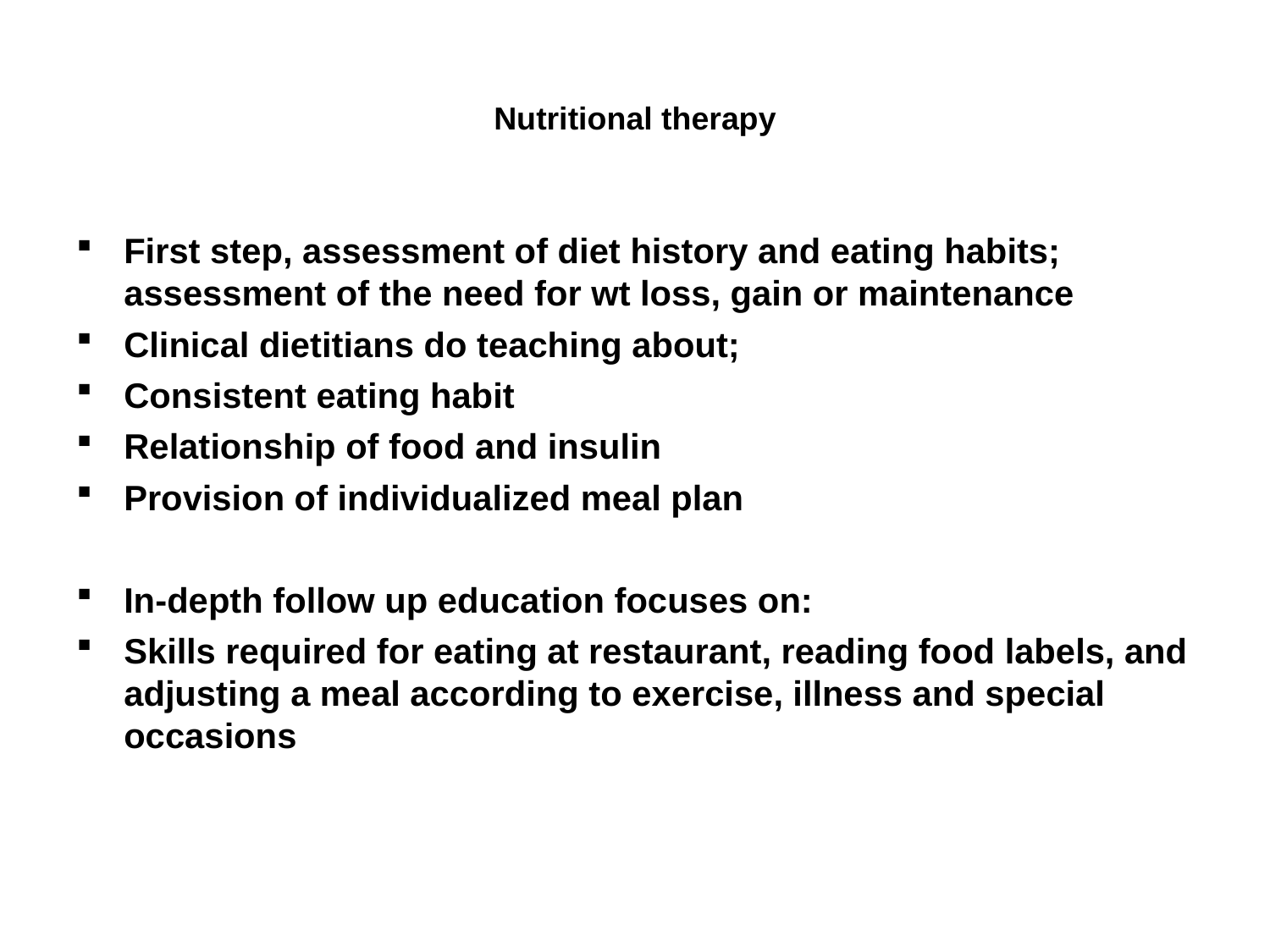

# Nutritional therapy
First step, assessment of diet history and eating habits; assessment of the need for wt loss, gain or maintenance
Clinical dietitians do teaching about;
Consistent eating habit
Relationship of food and insulin
Provision of individualized meal plan

In-depth follow up education focuses on:
Skills required for eating at restaurant, reading food labels, and adjusting a meal according to exercise, illness and special occasions